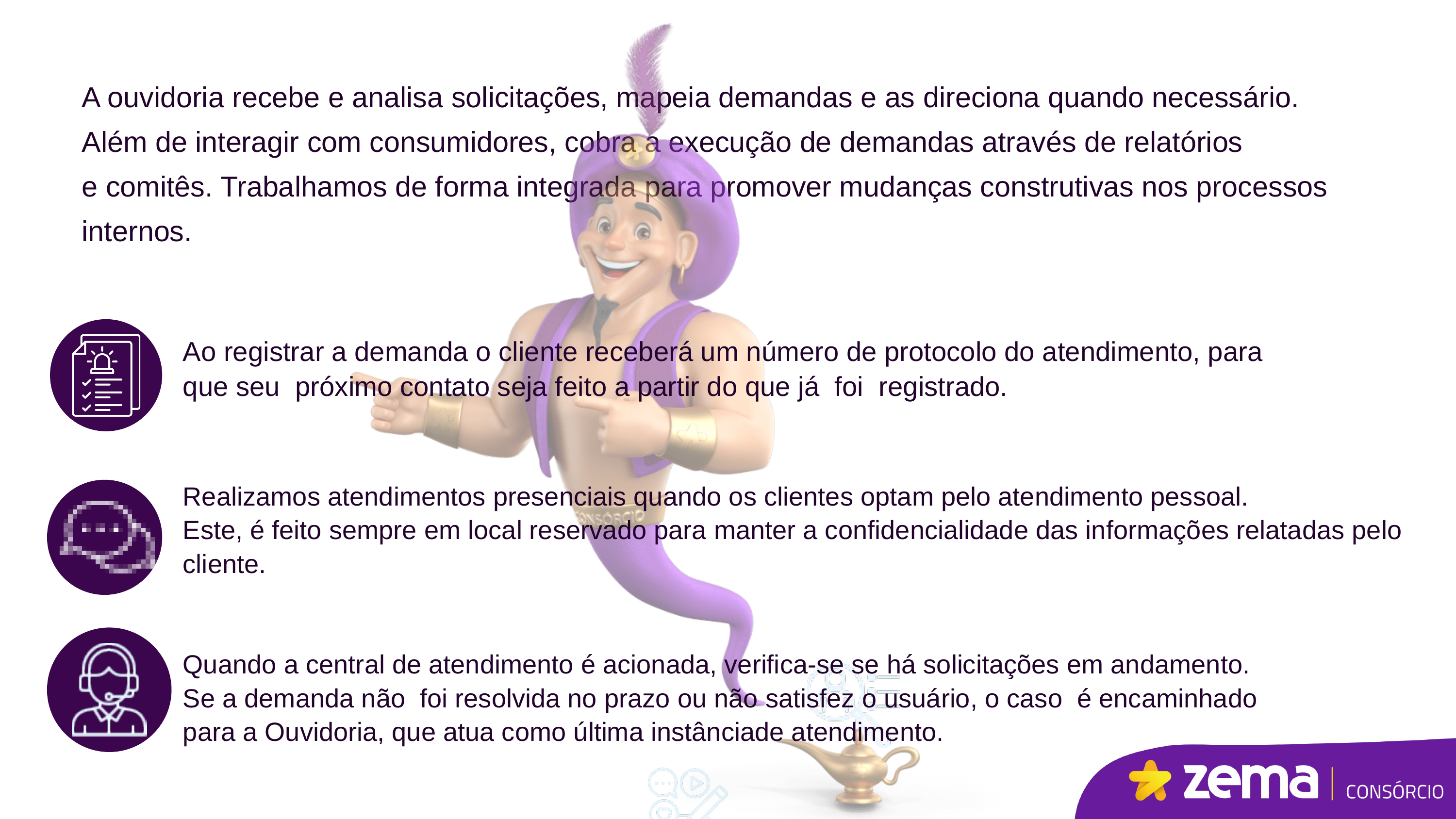

A ouvidoria recebe e analisa solicitações, mapeia demandas e as direciona quando necessário.
Além de interagir com consumidores, cobra a execução de demandas através de relatórios
e comitês. Trabalhamos de forma integrada para promover mudanças construtivas nos processos
internos.

Ao registrar a demanda o cliente receberá um número de protocolo do atendimento, para que seu  próximo contato seja feito a partir do que já  foi  registrado.

Realizamos atendimentos presenciais quando os clientes optam pelo atendimento pessoal.
Este, é feito sempre em local reservado para manter a confidencialidade das informações relatadas pelo cliente.

Quando a central de atendimento é acionada, verifica-se se há solicitações em andamento.
Se a demanda não  foi resolvida no prazo ou não satisfez o usuário, o caso  é encaminhado
para a Ouvidoria, que atua como última instânciade atendimento.